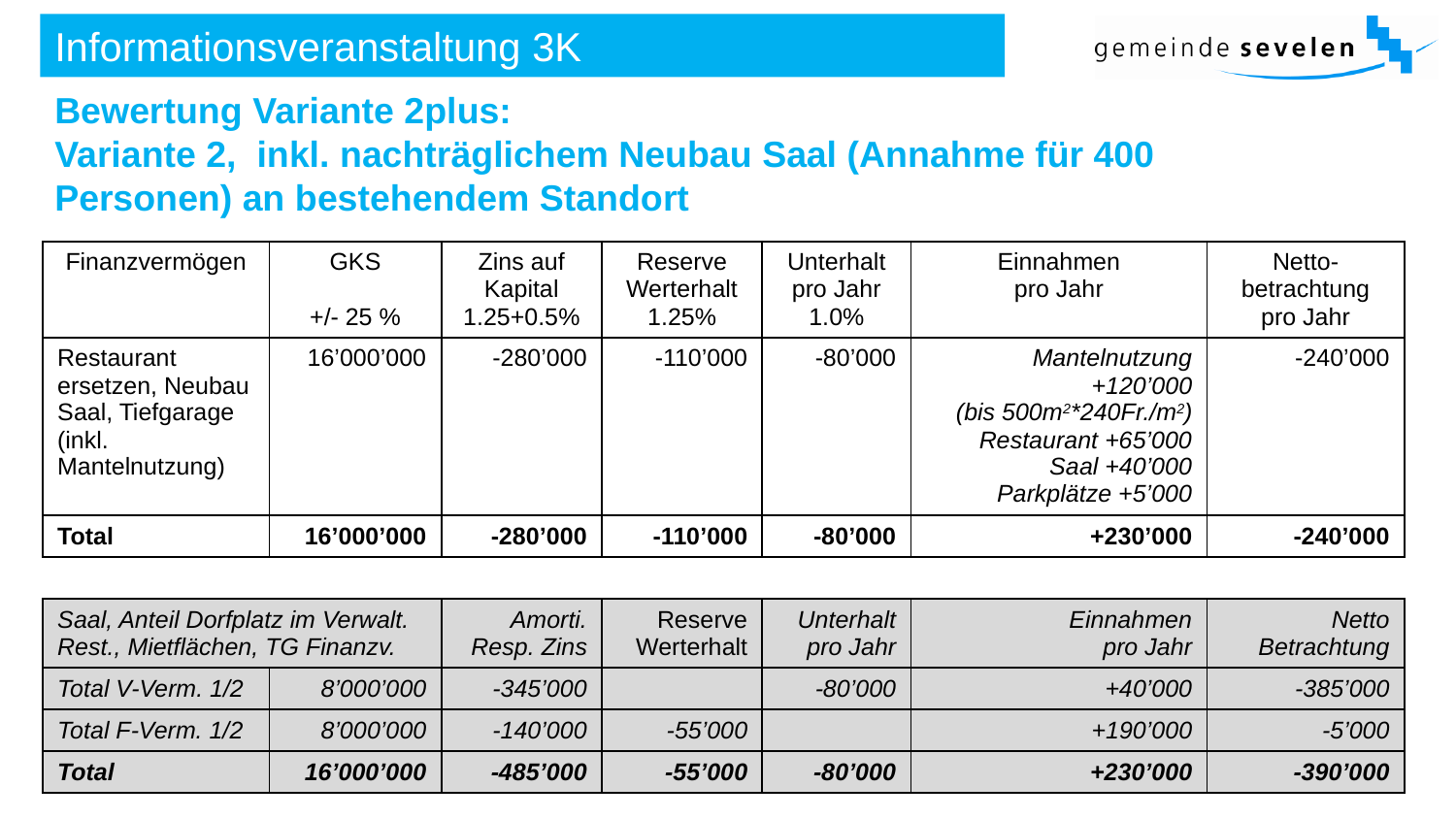

# Informationsveranstaltung 3K 3K3KreiKönigZwischenbericht
Bewertung Variante 2plus:
Variante 2,  inkl. nachträglichem Neubau Saal (Annahme für 400 Personen) an bestehendem Standort

| Finanzvermögen | GKS +/- 25 % | Zins auf Kapital 1.25+0.5% | Reserve Werterhalt 1.25% | Unterhalt pro Jahr 1.0% | Einnahmen pro Jahr | Netto-betrachtung pro Jahr |
| --- | --- | --- | --- | --- | --- | --- |
| Restaurant ersetzen, Neubau Saal, Tiefgarage (inkl. Mantelnutzung) | 16’000’000 | -280’000 | -110’000 | -80’000 | Mantelnutzung +120’000 (bis 500m2\*240Fr./m2) Restaurant +65’000 Saal +40’000 Parkplätze +5’000 | -240’000 |
| Total | 16’000’000 | -280’000 | -110’000 | -80’000 | +230’000 | -240’000 |
|  |  |  |  |  |  |  |
| Saal, Anteil Dorfplatz im Verwalt. Rest., Mietflächen, TG Finanzv. |  | Amorti. Resp. Zins | Reserve Werterhalt | Unterhalt pro Jahr | Einnahmen pro Jahr | Netto Betrachtung |
| Total V-Verm. 1/2 | 8’000’000 | -345’000 |  | -80’000 | +40’000 | -385’000 |
| Total F-Verm. 1/2 | 8’000’000 | -140’000 | -55’000 |  | +190’000 | -5’000 |
| Total | 16’000’000 | -485’000 | -55’000 | -80’000 | +230’000 | -390’000 |